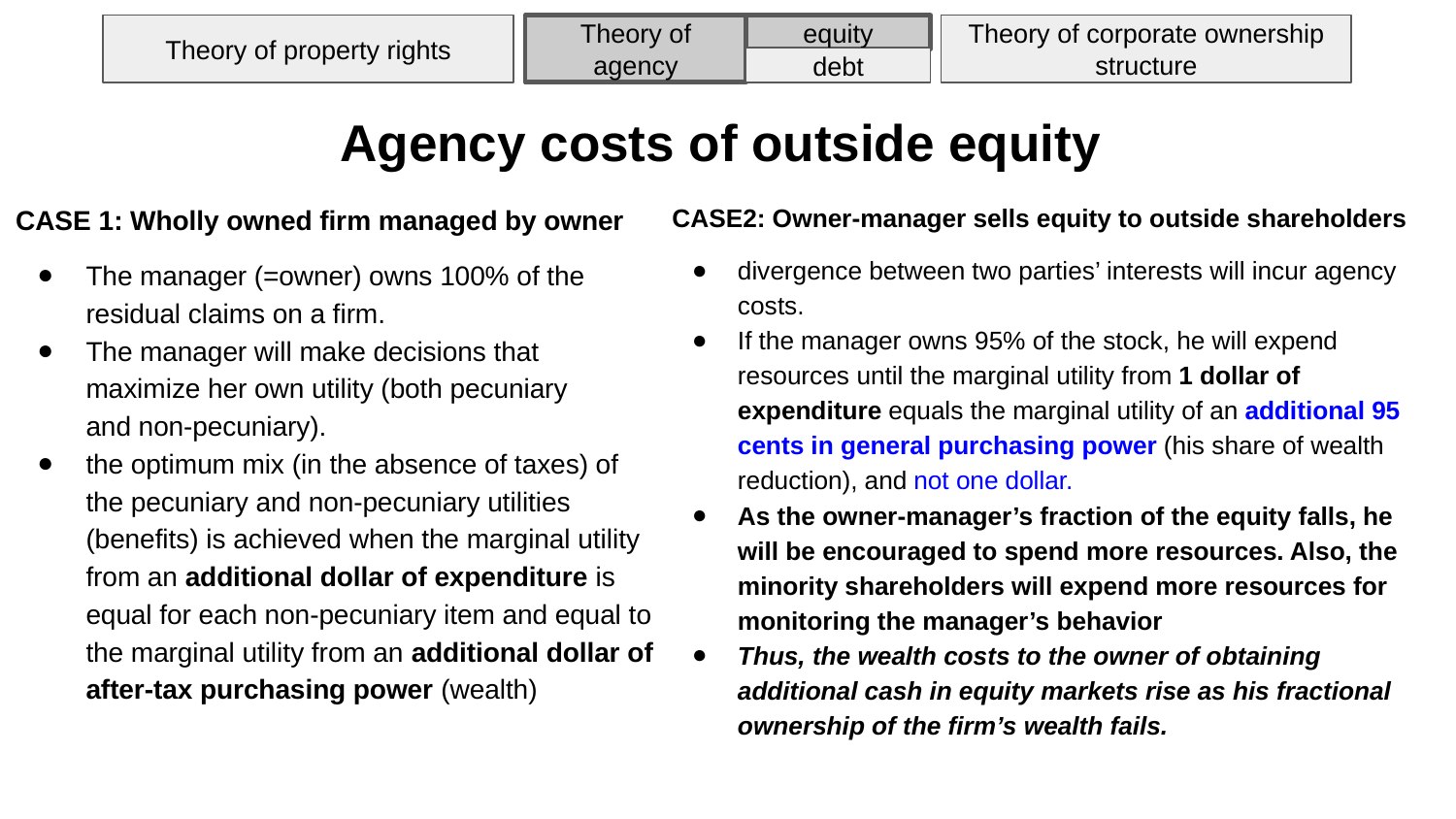

Theory of property rights
Theory of corporate ownership structure
Theory of agency
equity
debt
# Agency costs of outside equity

CASE 1: Wholly owned firm managed by owner
The manager (=owner) owns 100% of the residual claims on a firm.
The manager will make decisions that maximize her own utility (both pecuniary        and non-pecuniary).
the optimum mix (in the absence of taxes) of the pecuniary and non-pecuniary utilities (benefits) is achieved when the marginal utility from an additional dollar of expenditure is equal for each non-pecuniary item and equal to the marginal utility from an additional dollar of after-tax purchasing power (wealth)
CASE2: Owner-manager sells equity to outside shareholders
divergence between two parties’ interests will incur agency costs.
If the manager owns 95% of the stock, he will expend resources until the marginal utility from 1 dollar of expenditure equals the marginal utility of an additional 95 cents in general purchasing power (his share of wealth reduction), and not one dollar.
As the owner-manager’s fraction of the equity falls, he will be encouraged to spend more resources. Also, the minority shareholders will expend more resources for monitoring the manager’s behavior
Thus, the wealth costs to the owner of obtaining additional cash in equity markets rise as his fractional ownership of the firm’s wealth fails.